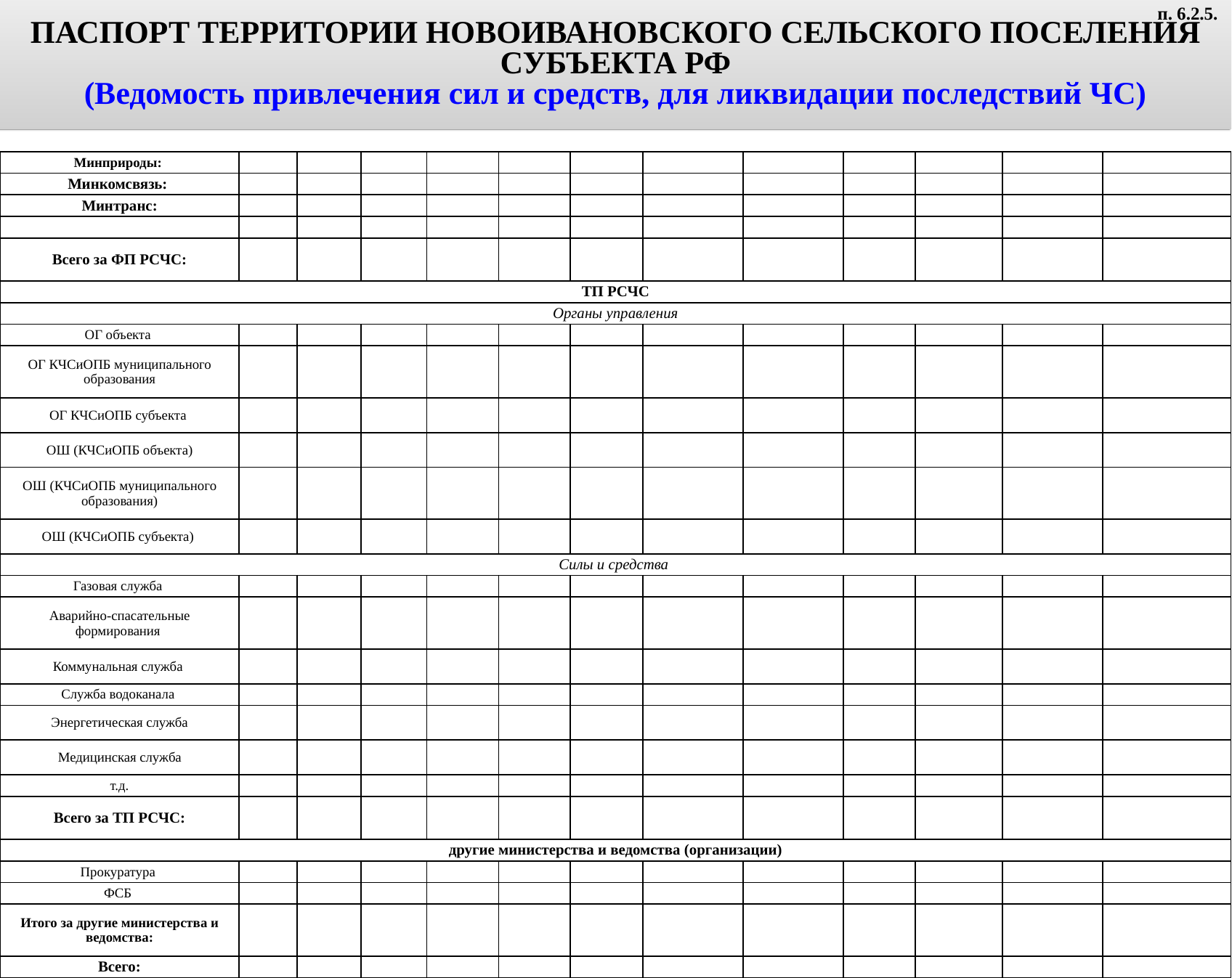

ПАСПОРТ ТЕРРИТОРИИ НОВОИВАНОВСКОГО СЕЛЬСКОГО ПОСЕЛЕНИЯ СУБЪЕКТА РФ
(Ведомость привлечения сил и средств, для ликвидации последствий ЧС)
п. 6.2.5.
| Минприроды: |  |  |  |  |  |  |  |  |  |  |  |  |
| --- | --- | --- | --- | --- | --- | --- | --- | --- | --- | --- | --- | --- |
| Минкомсвязь: |  |  |  |  |  |  |  |  |  |  |  |  |
| Минтранс: |  |  |  |  |  |  |  |  |  |  |  |  |
|  |  |  |  |  |  |  |  |  |  |  |  |  |
| Всего за ФП РСЧС: |  |  |  |  |  |  |  |  |  |  |  |  |
| ТП РСЧС |  |  |  |  |  |  |  |  |  |  |  |  |
| Органы управления |  |  |  |  |  |  |  |  |  |  |  |  |
| ОГ объекта |  |  |  |  |  |  |  |  |  |  |  |  |
| ОГ КЧСиОПБ муниципального образования |  |  |  |  |  |  |  |  |  |  |  |  |
| ОГ КЧСиОПБ субъекта |  |  |  |  |  |  |  |  |  |  |  |  |
| ОШ (КЧСиОПБ объекта) |  |  |  |  |  |  |  |  |  |  |  |  |
| ОШ (КЧСиОПБ муниципального образования) |  |  |  |  |  |  |  |  |  |  |  |  |
| ОШ (КЧСиОПБ субъекта) |  |  |  |  |  |  |  |  |  |  |  |  |
| Силы и средства |  |  |  |  |  |  |  |  |  |  |  |  |
| Газовая служба |  |  |  |  |  |  |  |  |  |  |  |  |
| Аварийно-спасательные формирования |  |  |  |  |  |  |  |  |  |  |  |  |
| Коммунальная служба |  |  |  |  |  |  |  |  |  |  |  |  |
| Служба водоканала |  |  |  |  |  |  |  |  |  |  |  |  |
| Энергетическая служба |  |  |  |  |  |  |  |  |  |  |  |  |
| Медицинская служба |  |  |  |  |  |  |  |  |  |  |  |  |
| т.д. |  |  |  |  |  |  |  |  |  |  |  |  |
| Всего за ТП РСЧС: |  |  |  |  |  |  |  |  |  |  |  |  |
| другие министерства и ведомства (организации) |  |  |  |  |  |  |  |  |  |  |  |  |
| Прокуратура |  |  |  |  |  |  |  |  |  |  |  |  |
| ФСБ |  |  |  |  |  |  |  |  |  |  |  |  |
| Итого за другие министерства и ведомства: |  |  |  |  |  |  |  |  |  |  |  |  |
| Всего: |  |  |  |  |  |  |  |  |  |  |  |  |